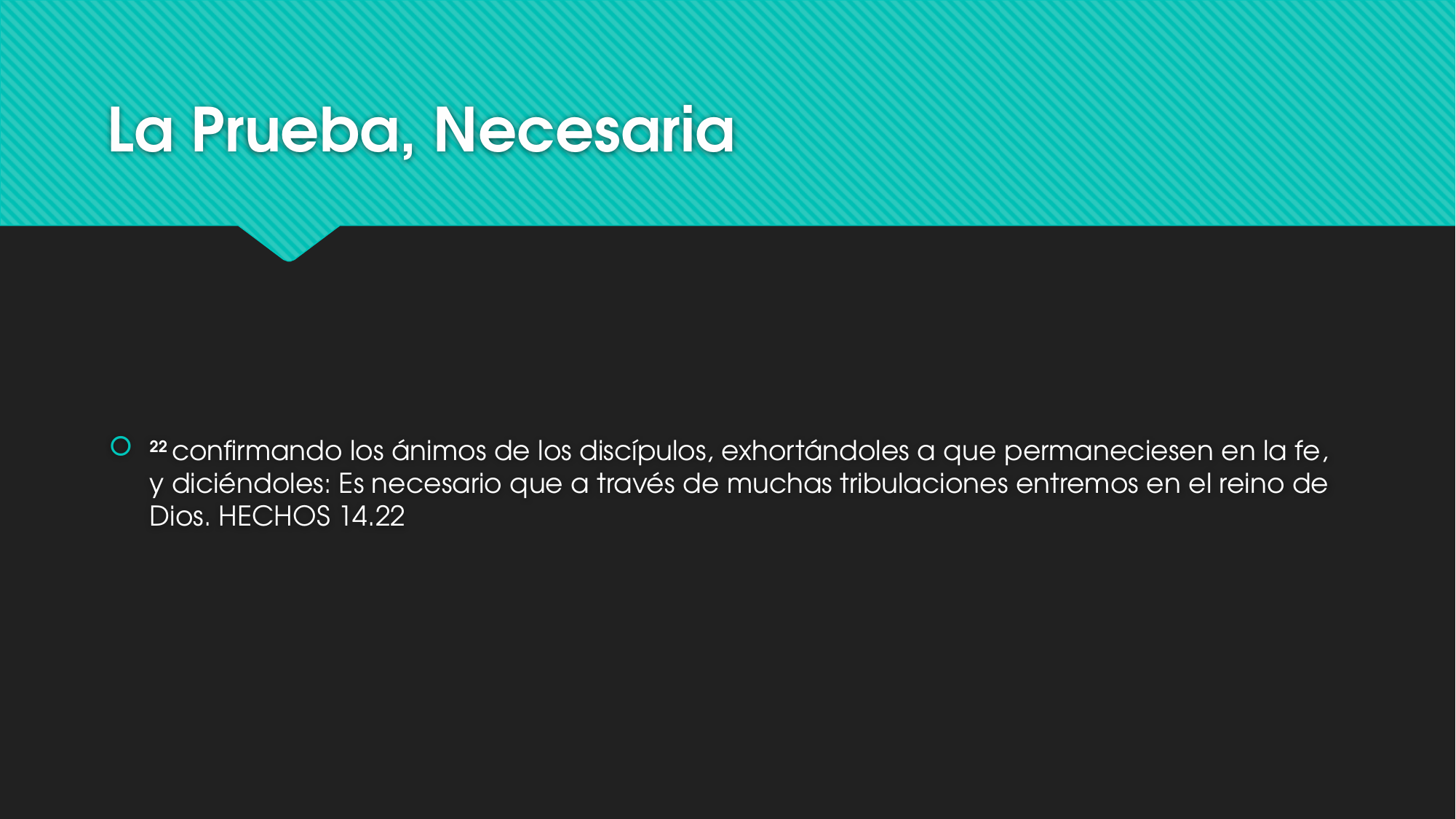

# La Prueba, Necesaria
22 confirmando los ánimos de los discípulos, exhortándoles a que permaneciesen en la fe, y diciéndoles: Es necesario que a través de muchas tribulaciones entremos en el reino de Dios. HECHOS 14.22